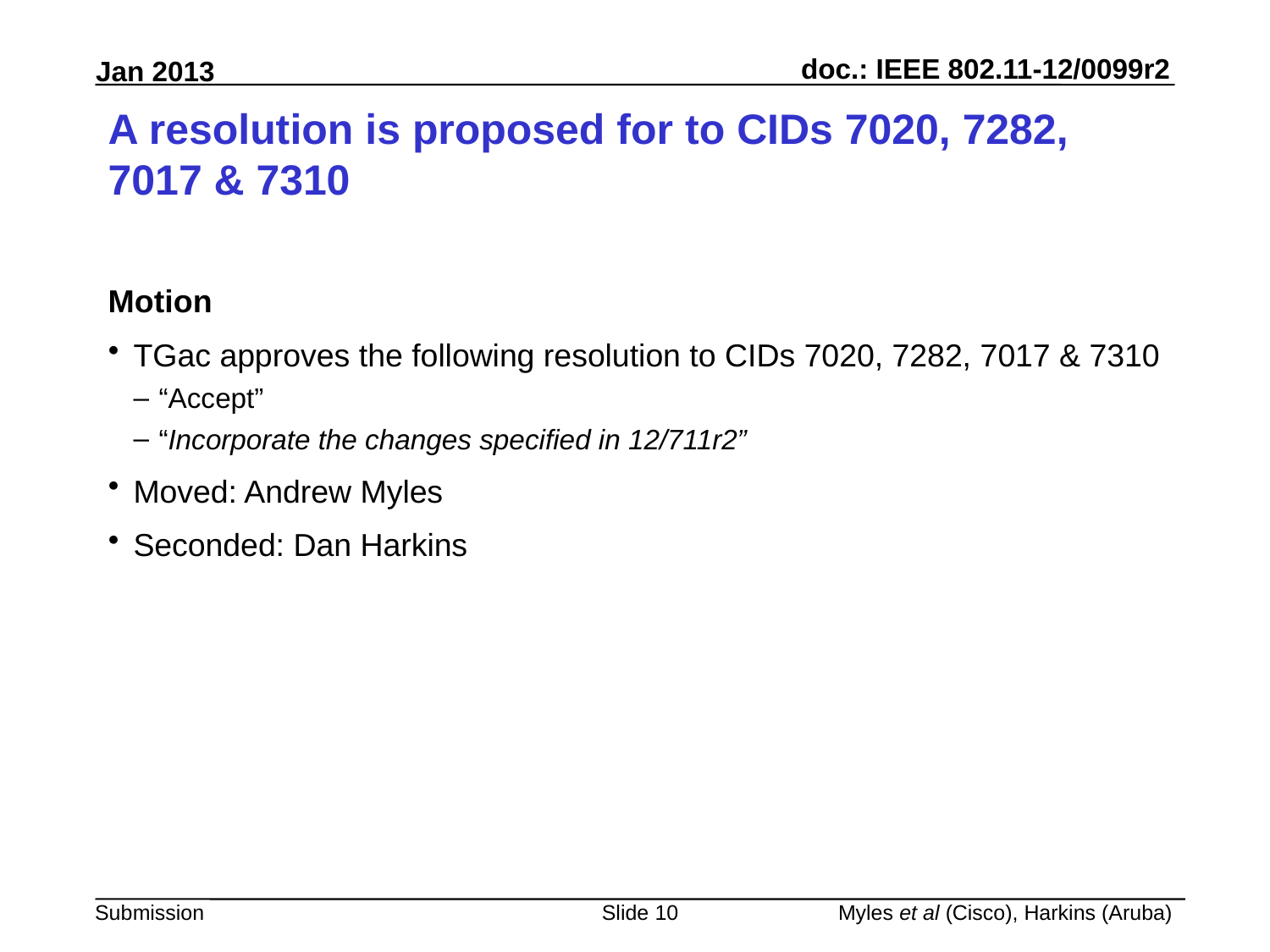

# A resolution is proposed for to CIDs 7020, 7282, 7017 & 7310
Motion
TGac approves the following resolution to CIDs 7020, 7282, 7017 & 7310
“Accept”
“Incorporate the changes specified in 12/711r2”
Moved: Andrew Myles
Seconded: Dan Harkins

Slide 10
Myles et al (Cisco), Harkins (Aruba)